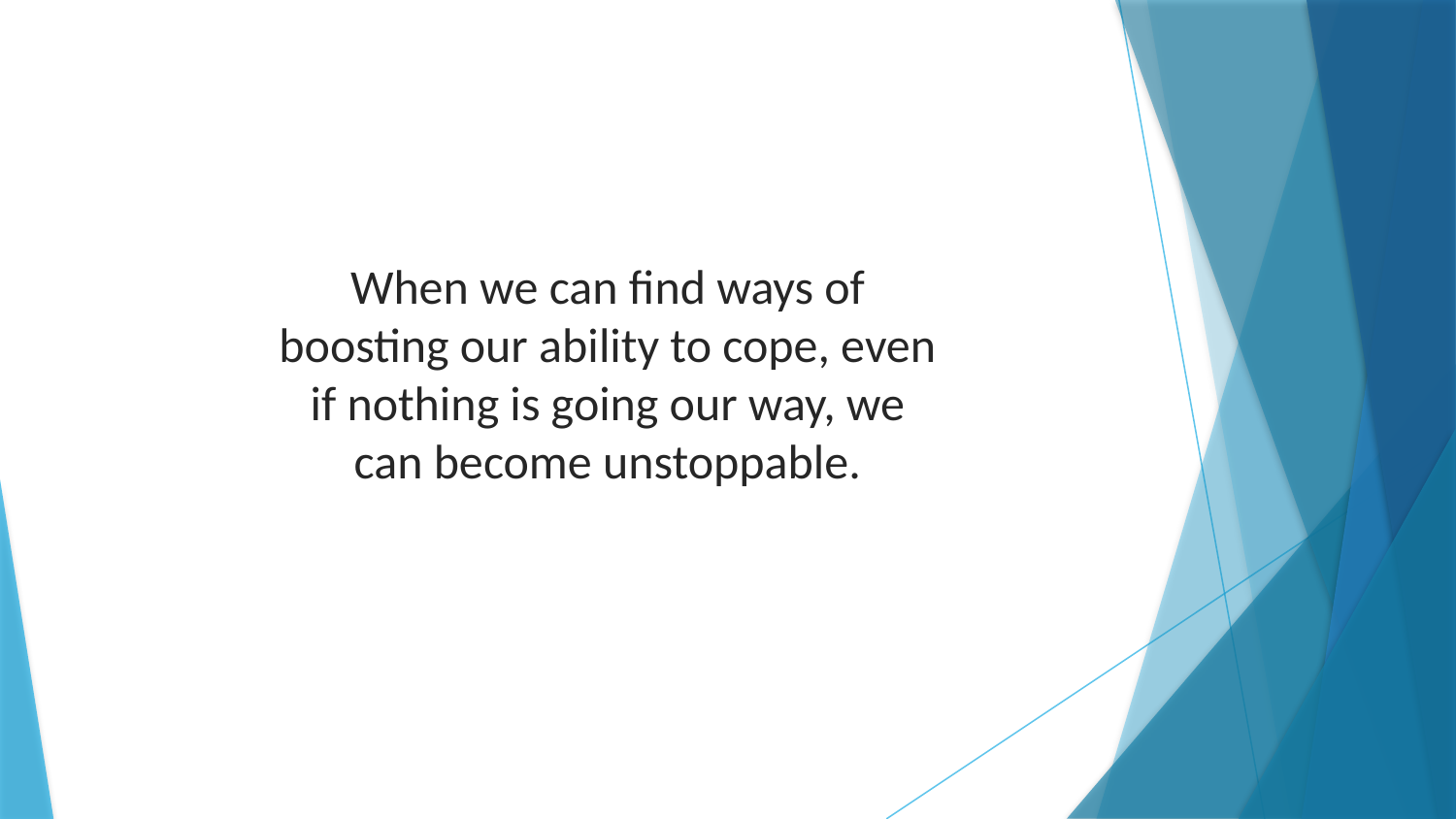

When we can find ways of boosting our ability to cope, even if nothing is going our way, we can become unstoppable.